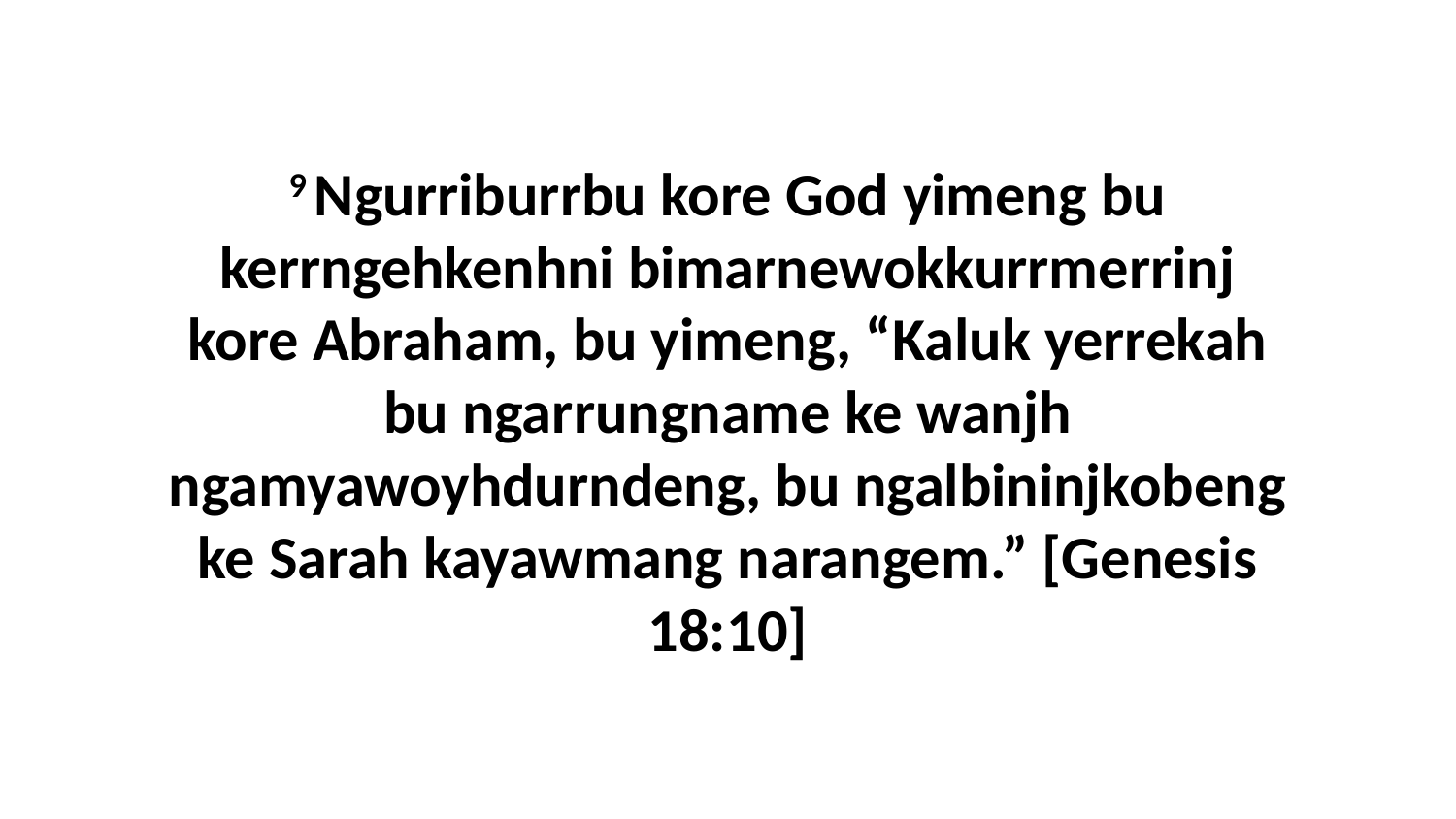

9 Ngurriburrbu kore God yimeng bu kerrngehkenhni bimarnewokkurrmerrinj kore Abraham, bu yimeng, “Kaluk yerrekah bu ngarrungname ke wanjh ngamyawoyhdurndeng, bu ngalbininjkobeng ke Sarah kayawmang narangem.” [Genesis 18:10]